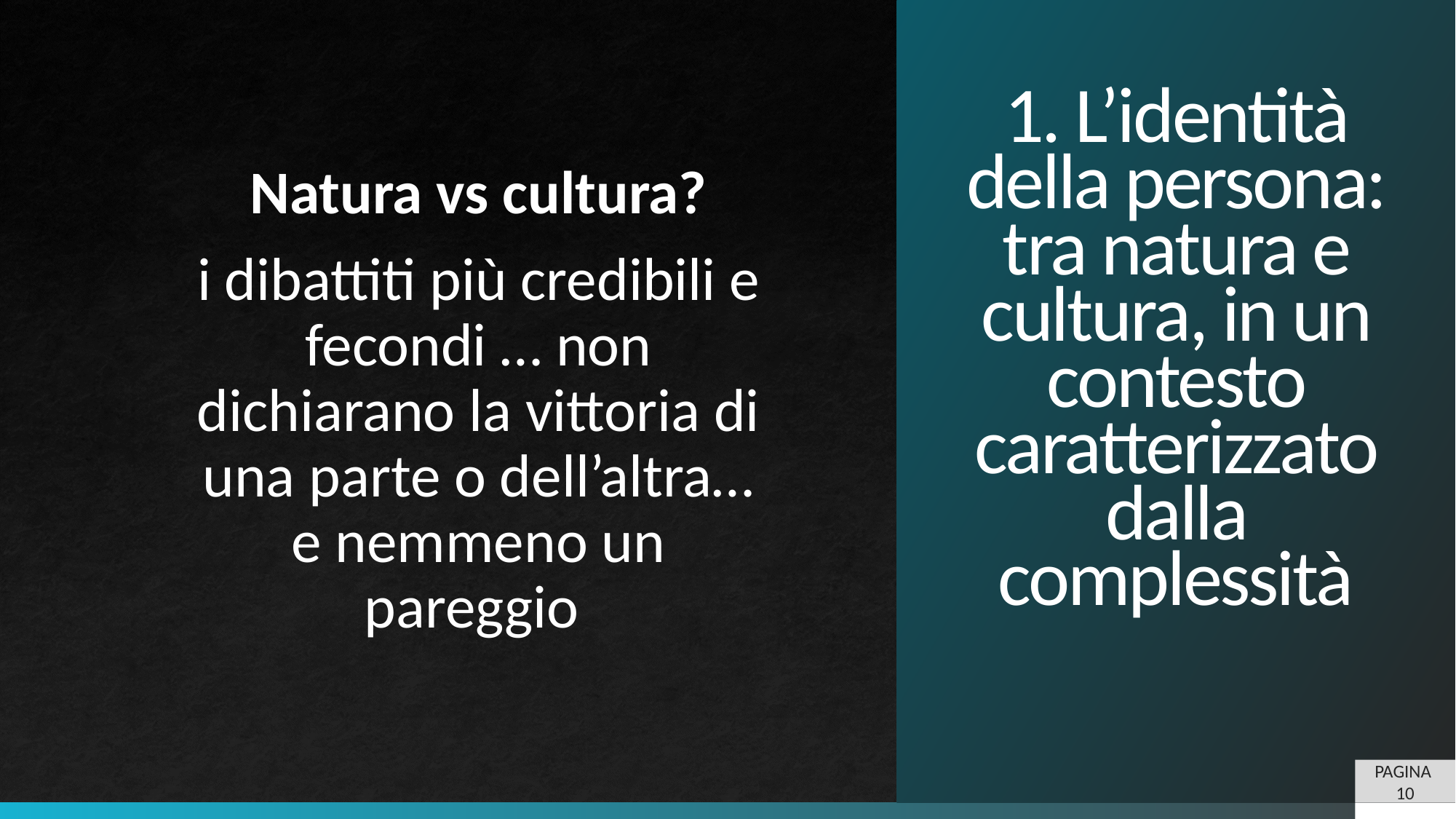

# 1. L’identità della persona: tra natura e cultura, in un contesto caratterizzato dalla complessità

Natura vs cultura?
i dibattiti più credibili e fecondi … non dichiarano la vittoria di una parte o dell’altra… e nemmeno un pareggio
PAGINA 10